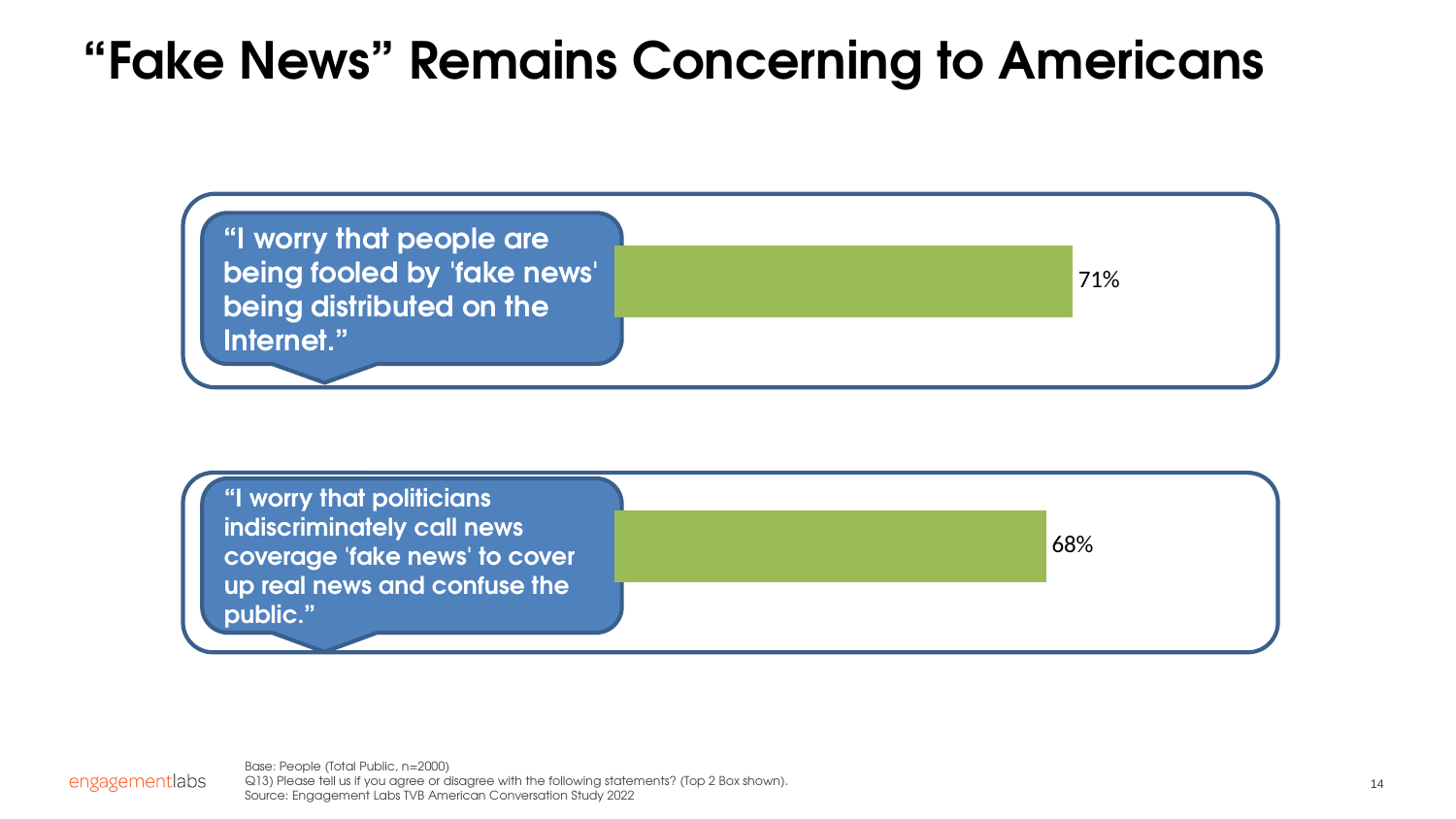

“Fake News” Remains Concerning to Americans

[unsupported chart]

“I worry that people are being fooled by 'fake news' being distributed on the Internet.”

[unsupported chart]

“I worry that politicians indiscriminately call news coverage 'fake news' to cover up real news and confuse the public.”
Base: People (Total Public, n=2000)
Q13) Please tell us if you agree or disagree with the following statements? (Top 2 Box shown).
Source: Engagement Labs TVB American Conversation Study 2022